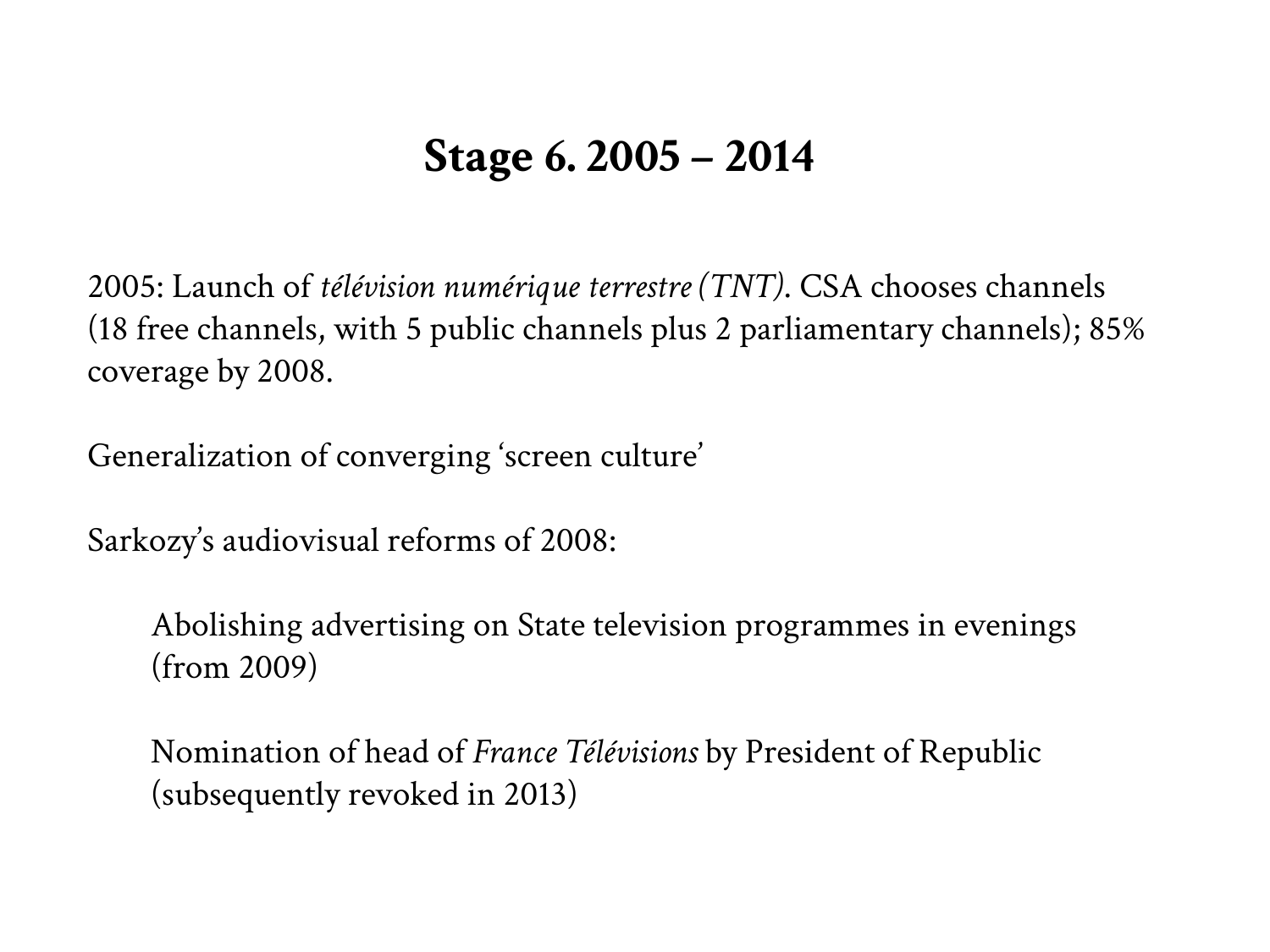

Stage 6. 2005 – 2014

2005: Launch of télévision numérique terrestre (TNT). CSA chooses channels (18 free channels, with 5 public channels plus 2 parliamentary channels); 85% coverage by 2008.

Generalization of converging ‘screen culture’

Sarkozy’s audiovisual reforms of 2008:

Abolishing advertising on State television programmes in evenings (from 2009)

Nomination of head of France Télévisions by President of Republic (subsequently revoked in 2013)